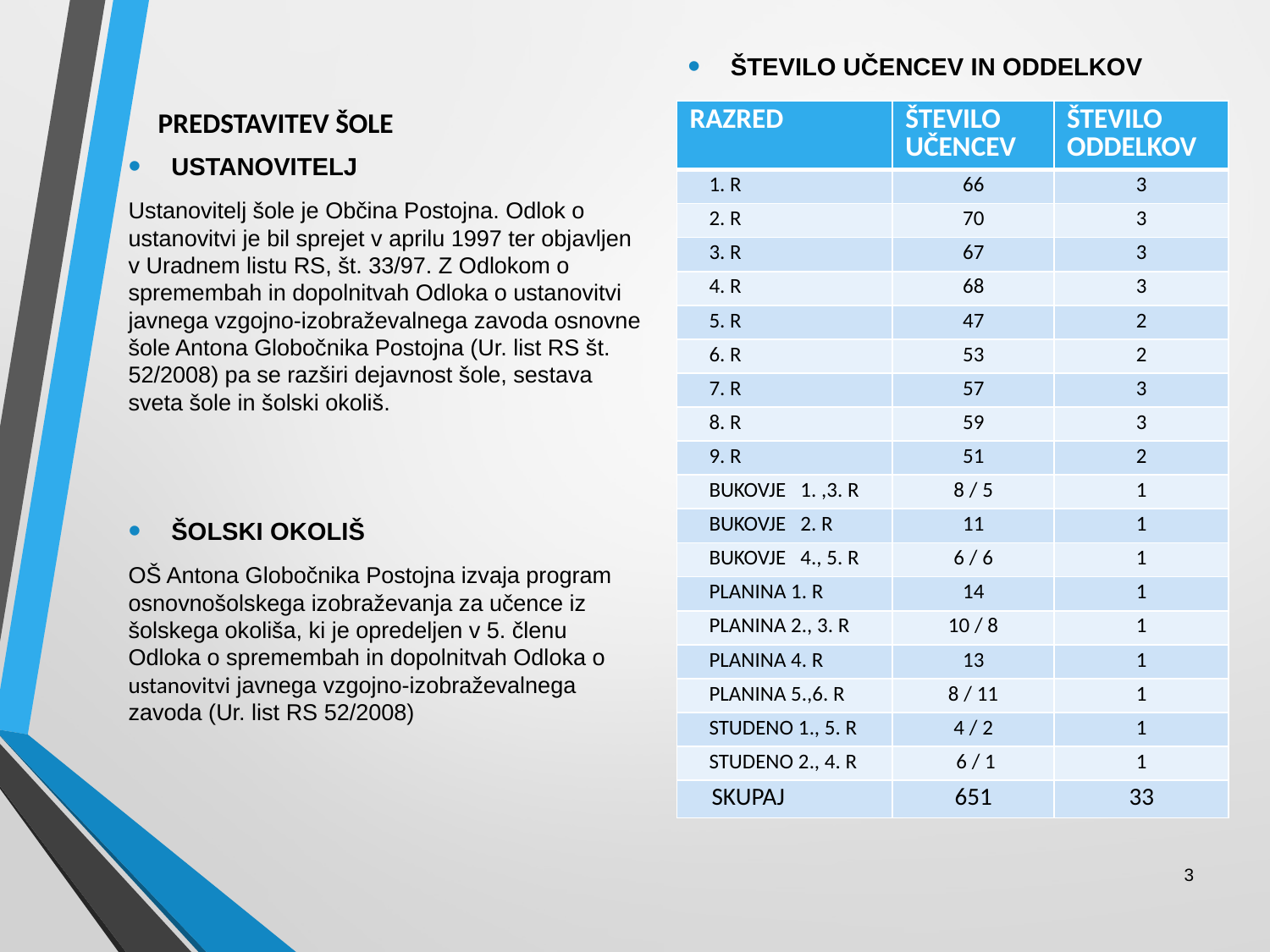

ŠTEVILO UČENCEV IN ODDELKOV

# PREDSTAVITEV ŠOLE
| RAZRED | ŠTEVILO UČENCEV | ŠTEVILO ODDELKOV |
| --- | --- | --- |
| 1. R | 66 | 3 |
| 2. R | 70 | 3 |
| 3. R | 67 | 3 |
| 4. R | 68 | 3 |
| 5. R | 47 | 2 |
| 6. R | 53 | 2 |
| 7. R | 57 | 3 |
| 8. R | 59 | 3 |
| 9. R | 51 | 2 |
| BUKOVJE 1. ,3. R | 8 / 5 | 1 |
| BUKOVJE 2. R | 11 | 1 |
| BUKOVJE 4., 5. R | 6 / 6 | 1 |
| PLANINA 1. R | 14 | 1 |
| PLANINA 2., 3. R | 10 / 8 | 1 |
| PLANINA 4. R | 13 | 1 |
| PLANINA 5.,6. R | 8 / 11 | 1 |
| STUDENO 1., 5. R | 4 / 2 | 1 |
| STUDENO 2., 4. R | 6 / 1 | 1 |
| SKUPAJ | 651 | 33 |
USTANOVITELJ
Ustanovitelj šole je Občina Postojna. Odlok o ustanovitvi je bil sprejet v aprilu 1997 ter objavljen v Uradnem listu RS, št. 33/97. Z Odlokom o spremembah in dopolnitvah Odloka o ustanovitvi javnega vzgojno-izobraževalnega zavoda osnovne šole Antona Globočnika Postojna (Ur. list RS št. 52/2008) pa se razširi dejavnost šole, sestava sveta šole in šolski okoliš.

ŠOLSKI OKOLIŠ
OŠ Antona Globočnika Postojna izvaja program osnovnošolskega izobraževanja za učence iz šolskega okoliša, ki je opredeljen v 5. členu Odloka o spremembah in dopolnitvah Odloka o ustanovitvi javnega vzgojno-izobraževalnega zavoda (Ur. list RS 52/2008)

3